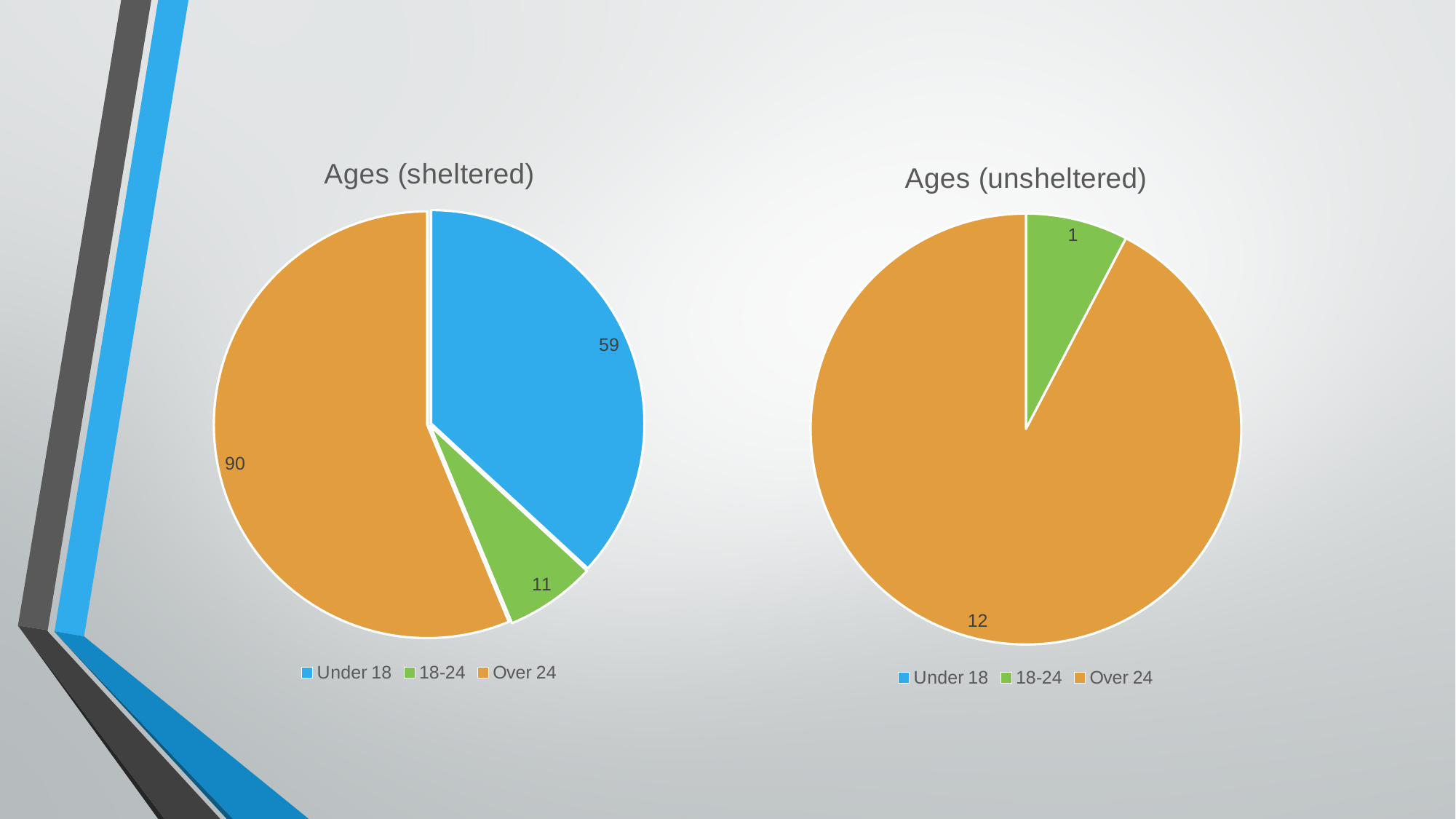

### Chart:

| Category | Ages (sheltered) |
|---|---|
| Under 18 | 59.0 |
| 18-24 | 11.0 |
| Over 24 | 90.0 |

### Chart: Ages (unsheltered)

| Category | Ages (unsheltered) |
|---|---|
| Under 18 | 0.0 |
| 18-24 | 1.0 |
| Over 24 | 12.0 |